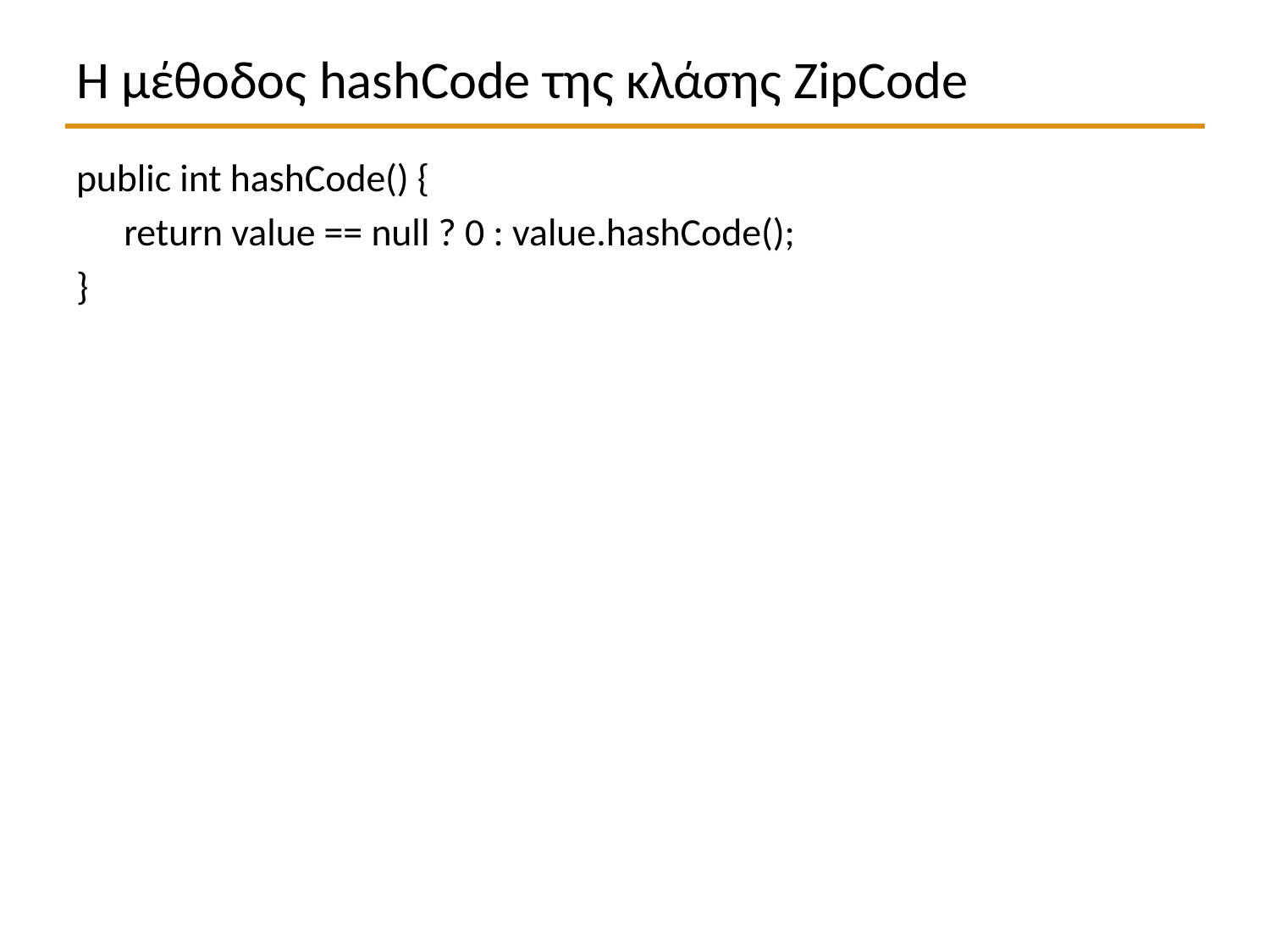

# Η μέθοδος hashCode της κλάσης ZipCode
public int hashCode() {
	return value == null ? 0 : value.hashCode();
}